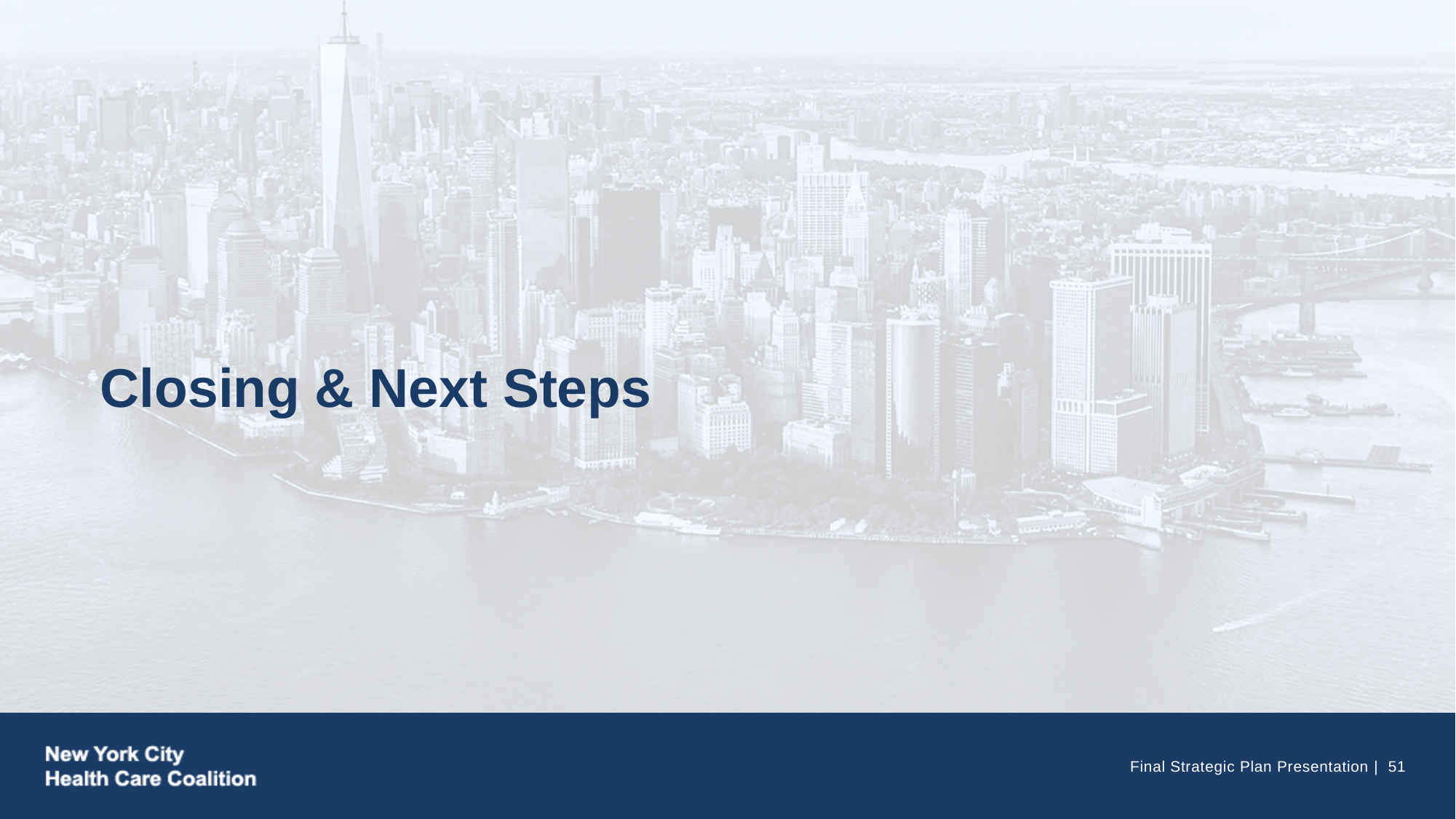

# Closing & Next Steps
Final Strategic Plan Presentation |  51